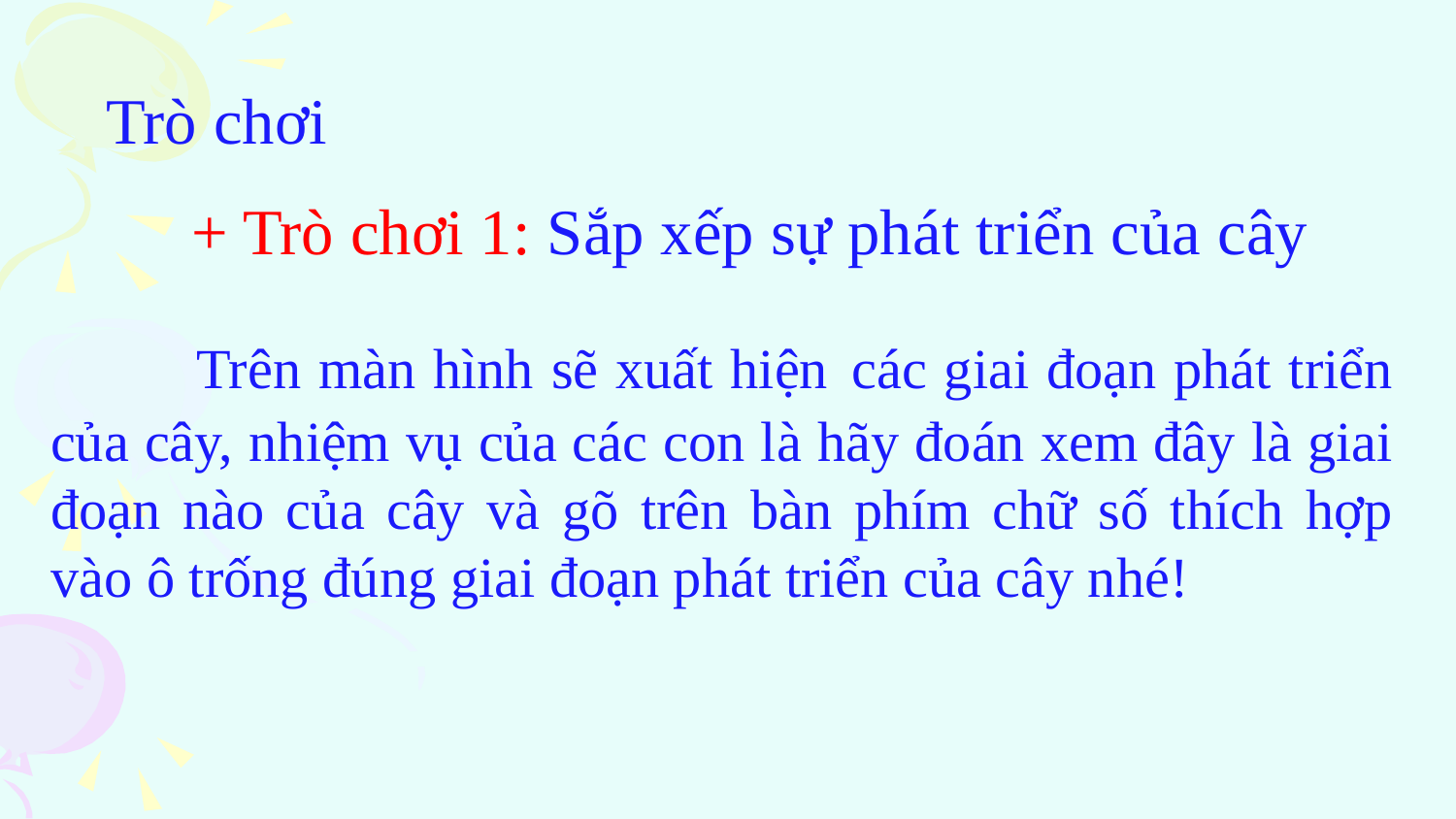

Trò chơi
+ Trò chơi 1: Sắp xếp sự phát triển của cây
	Trên màn hình sẽ xuất hiện các giai đoạn phát triển của cây, nhiệm vụ của các con là hãy đoán xem đây là giai đoạn nào của cây và gõ trên bàn phím chữ số thích hợp vào ô trống đúng giai đoạn phát triển của cây nhé!